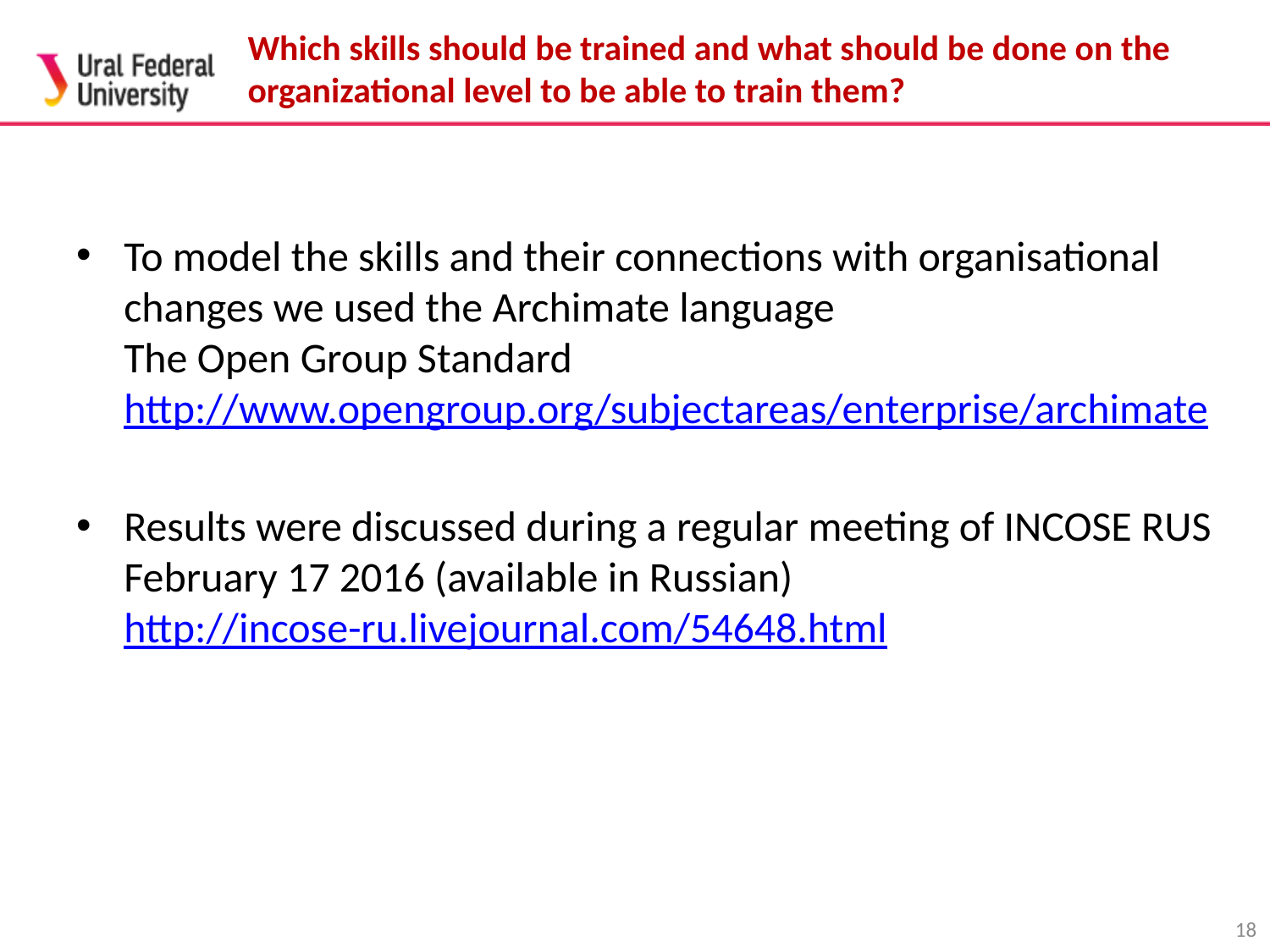

# Which skills should be trained and what should be done on the organizational level to be able to train them?
To model the skills and their connections with organisational changes we used the Archimate language
The Open Group Standard
http://www.opengroup.org/subjectareas/enterprise/archimate

Results were discussed during a regular meeting of INCOSE RUS February 17 2016 (available in Russian)
http://incose-ru.livejournal.com/54648.html

18